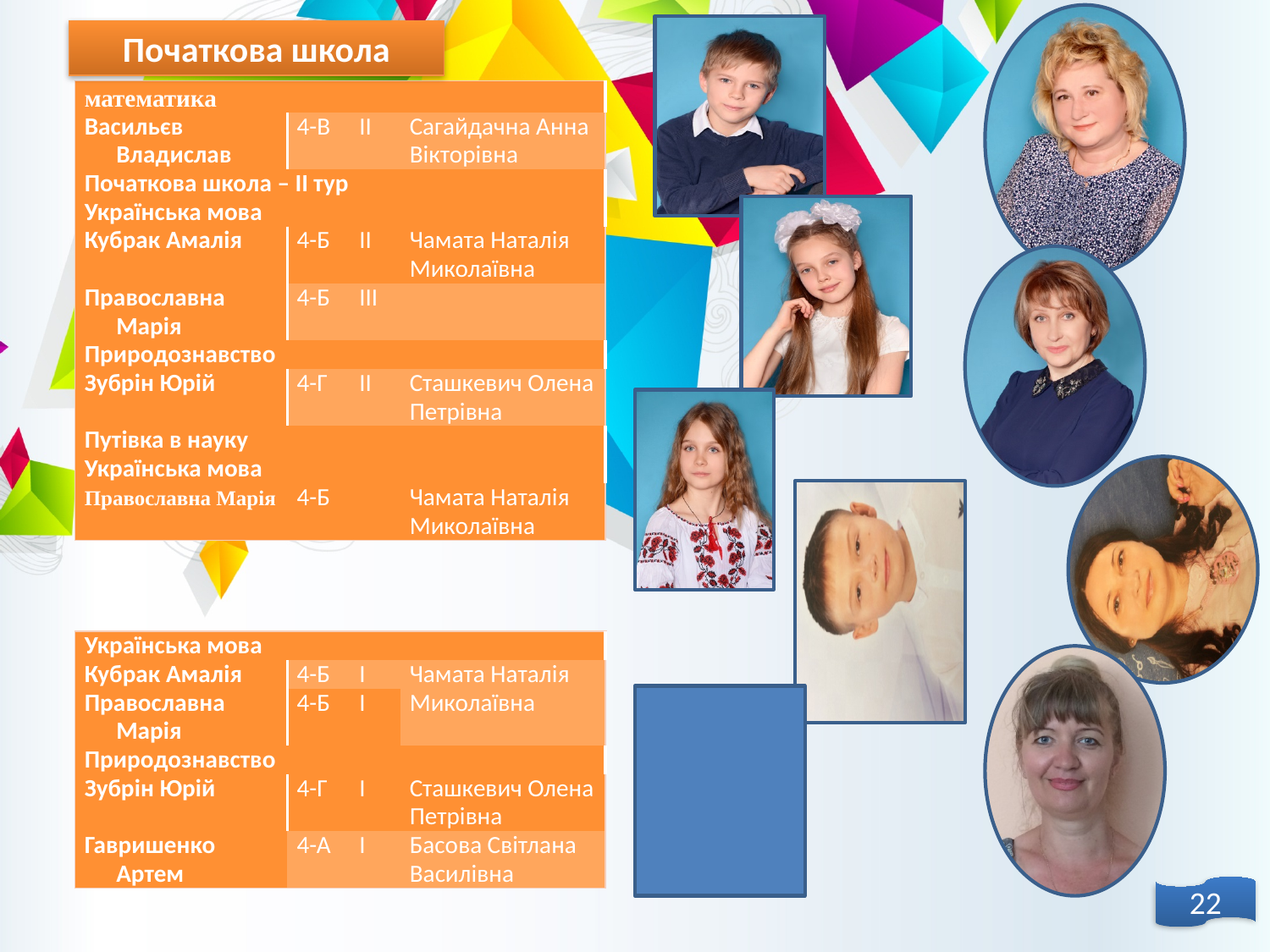

Початкова школа
| математика |  |  |  |
| --- | --- | --- | --- |
| Васильєв Владислав | 4-В | ІІ | Сагайдачна Анна Вікторівна |
| Початкова школа – ІІ тур |  |  |  |
| Українська мова |  |  |  |
| Кубрак Амалія | 4-Б | ІІ | Чамата Наталія Миколаївна |
| Православна Марія | 4-Б | ІІІ |  |
| Природознавство |  |  |  |
| Зубрін Юрій | 4-Г | ІІ | Сташкевич Олена Петрівна |
| Путівка в науку |  |  |  |
| Українська мова |  |  |  |
| Православна Марія | 4-Б |  | Чамата Наталія Миколаївна |

| Українська мова |  |  |  |
| --- | --- | --- | --- |
| Кубрак Амалія | 4-Б | І | Чамата Наталія Миколаївна |
| Православна Марія | 4-Б | І |  |
| Природознавство |  |  |  |
| Зубрін Юрій | 4-Г | І | Сташкевич Олена Петрівна |
| Гавришенко Артем | 4-А | І | Басова Світлана Василівна |

22
22